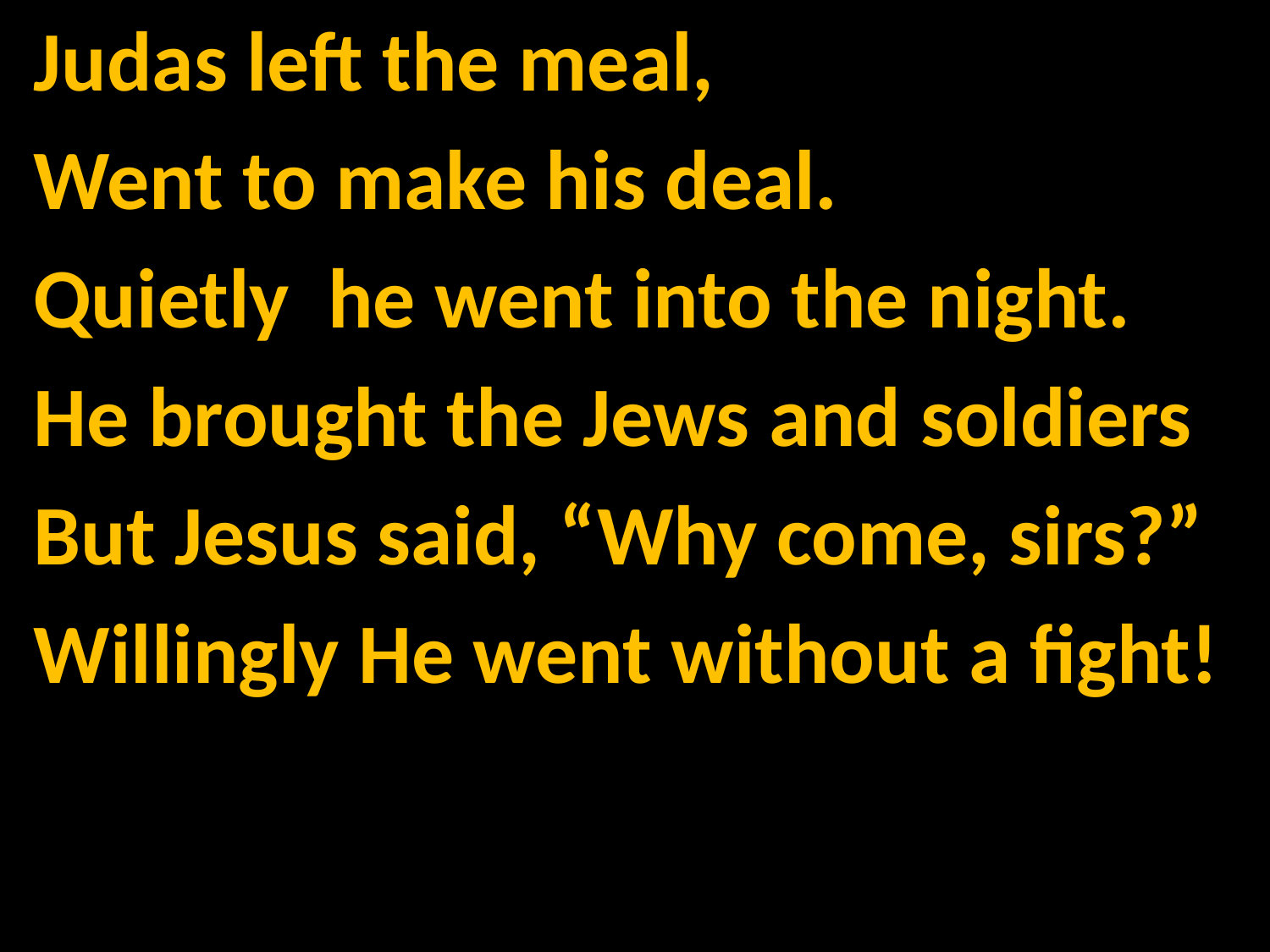

Judas left the meal,
Went to make his deal.
Quietly  he went into the night.
He brought the Jews and soldiers
But Jesus said, “Why come, sirs?”
Willingly He went without a fight!